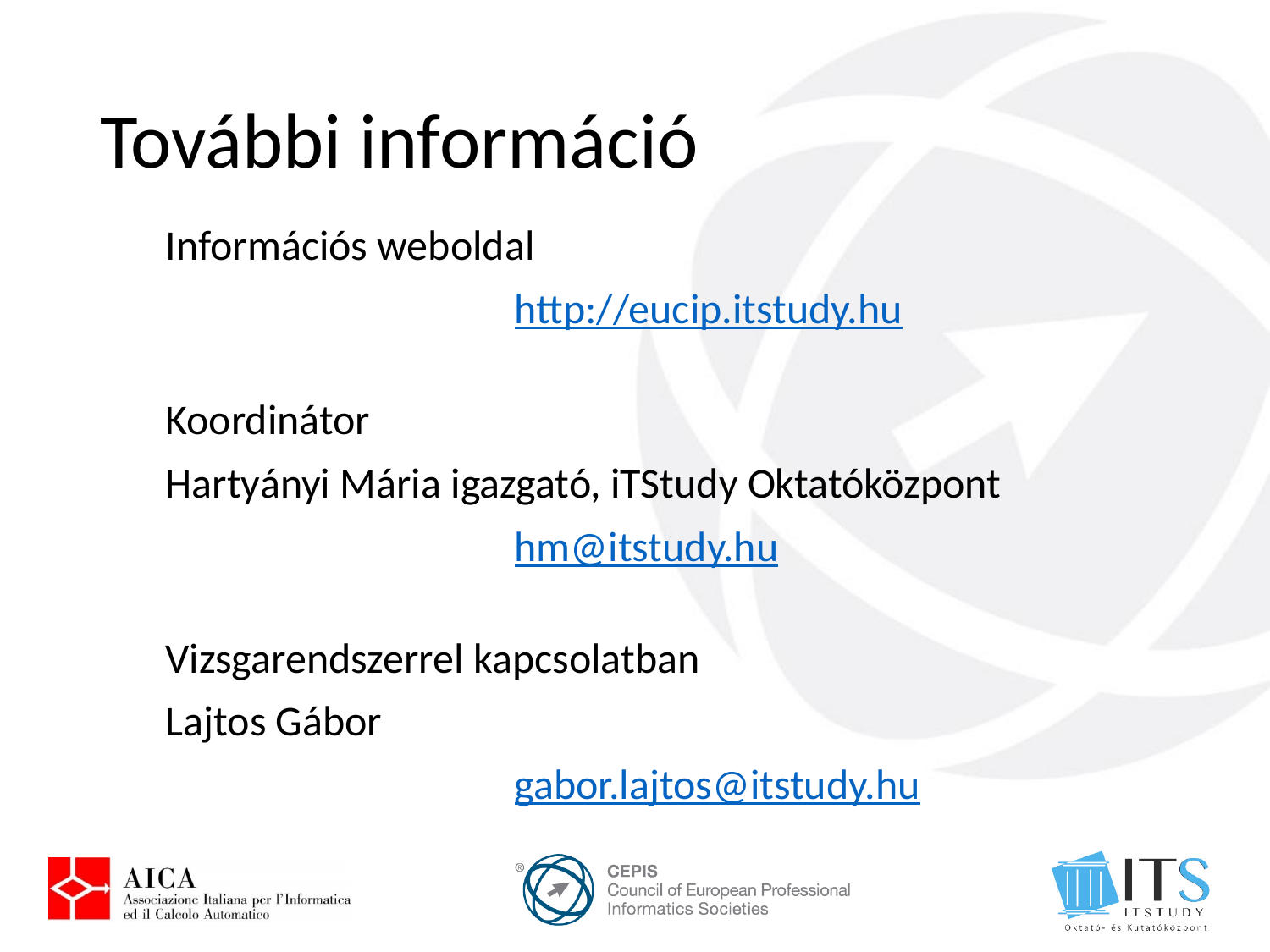

# További információ
Információs weboldal
http://eucip.itstudy.hu

Koordinátor
Hartyányi Mária igazgató, iTStudy Oktatóközpont
hm@itstudy.hu

Vizsgarendszerrel kapcsolatban
Lajtos Gábor
gabor.lajtos@itstudy.hu